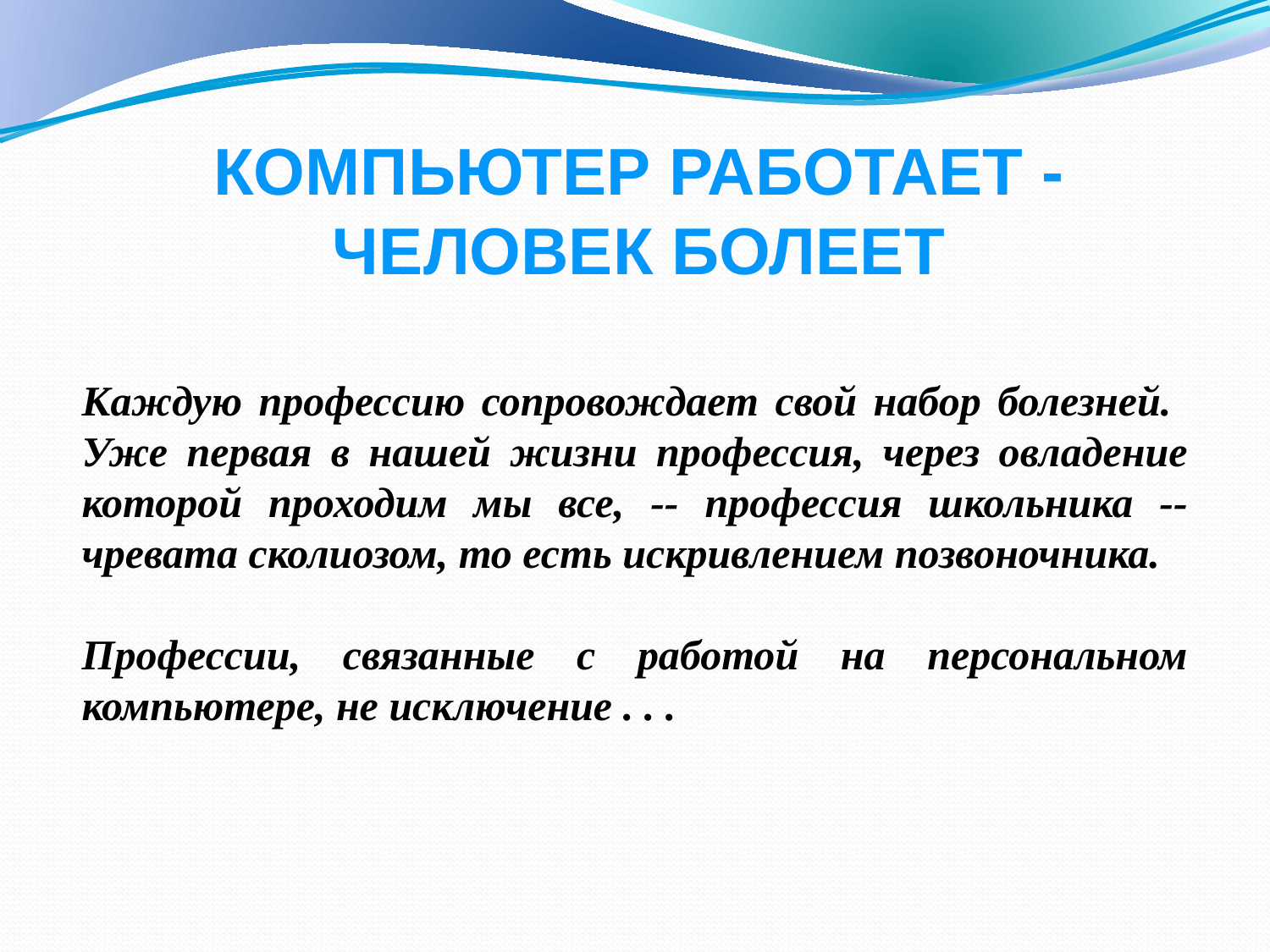

# КОМПЬЮТЕР РАБОТАЕТ - ЧЕЛОВЕК БОЛЕЕТ
Каждую профессию сопровождает свой набор болезней.  Уже первая в нашей жизни профессия, через овладение которой проходим мы все, -- профессия школьника -- чревата сколиозом, то есть искривлением позвоночника.

Профессии, связанные с работой на персональном компьютере, не исключение . . .